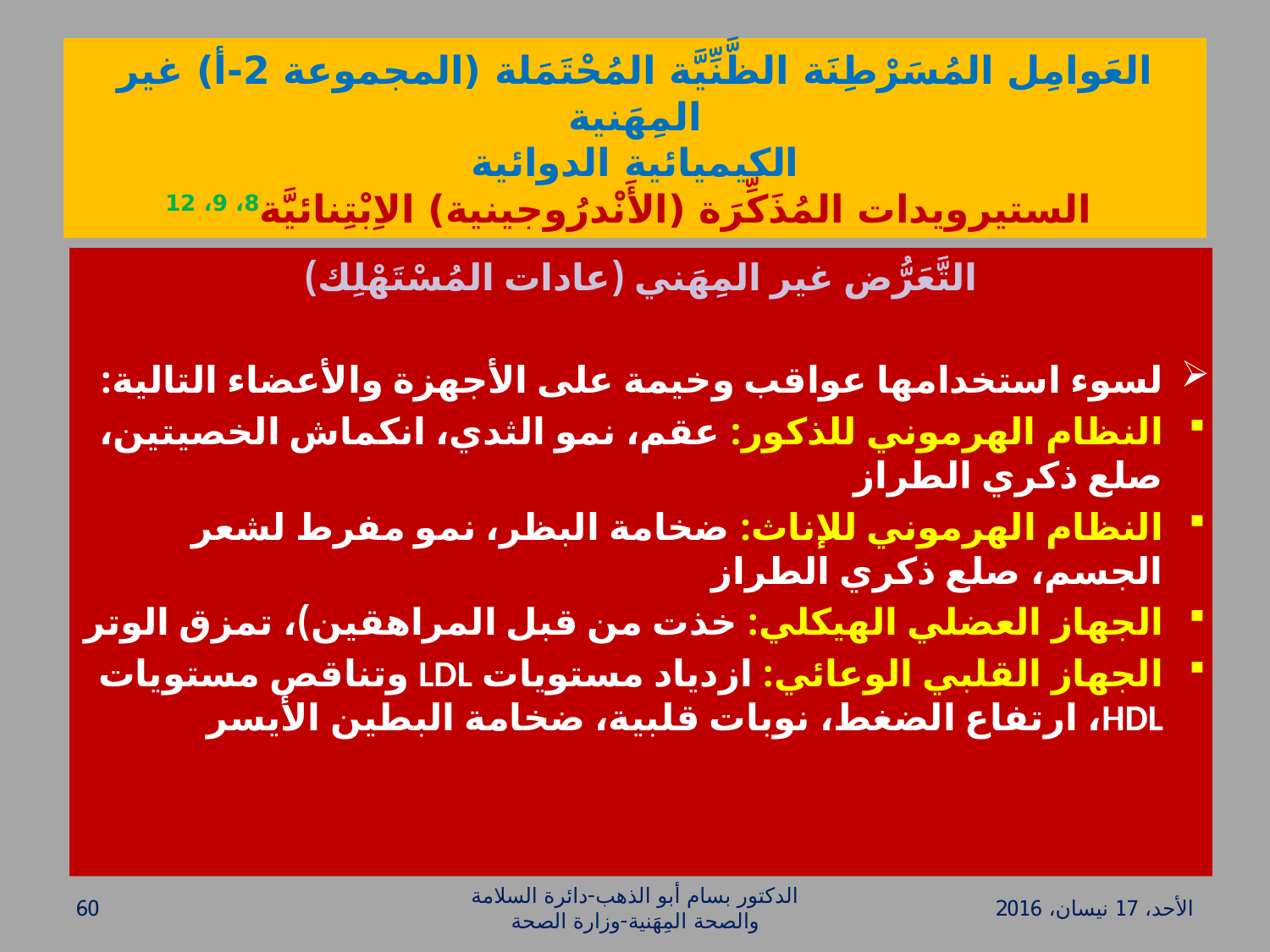

# العَوامِل المُسَرْطِنَة الظَّنِّيَّة المُحْتَمَلة (المجموعة 2-أ) غير المِهَنية الكيميائية الدوائية الستيرويدات المُذَكِّرَة (الأَنْدرُوجينية) الاِبْتِنائيَّة8، 9، 12
التَّعَرُّض غير المِهَني (عادات المُسْتَهْلِك)

لسوء استخدامها عواقب وخيمة على الأجهزة والأعضاء التالية:
النظام الهرموني للذكور: عقم، نمو الثدي، انكماش الخصيتين، صلع ذكري الطراز
النظام الهرموني للإناث: ضخامة البظر، نمو مفرط لشعر الجسم، صلع ذكري الطراز
الجهاز العضلي الهيكلي: خذت من قبل المراهقين)، تمزق الوتر
الجهاز القلبي الوعائي: ازدياد مستويات LDL وتناقص مستويات HDL، ارتفاع الضغط، نوبات قلبية، ضخامة البطين الأيسر
60
الدكتور بسام أبو الذهب-دائرة السلامة والصحة المِهَنية-وزارة الصحة
الأحد، 17 نيسان، 2016